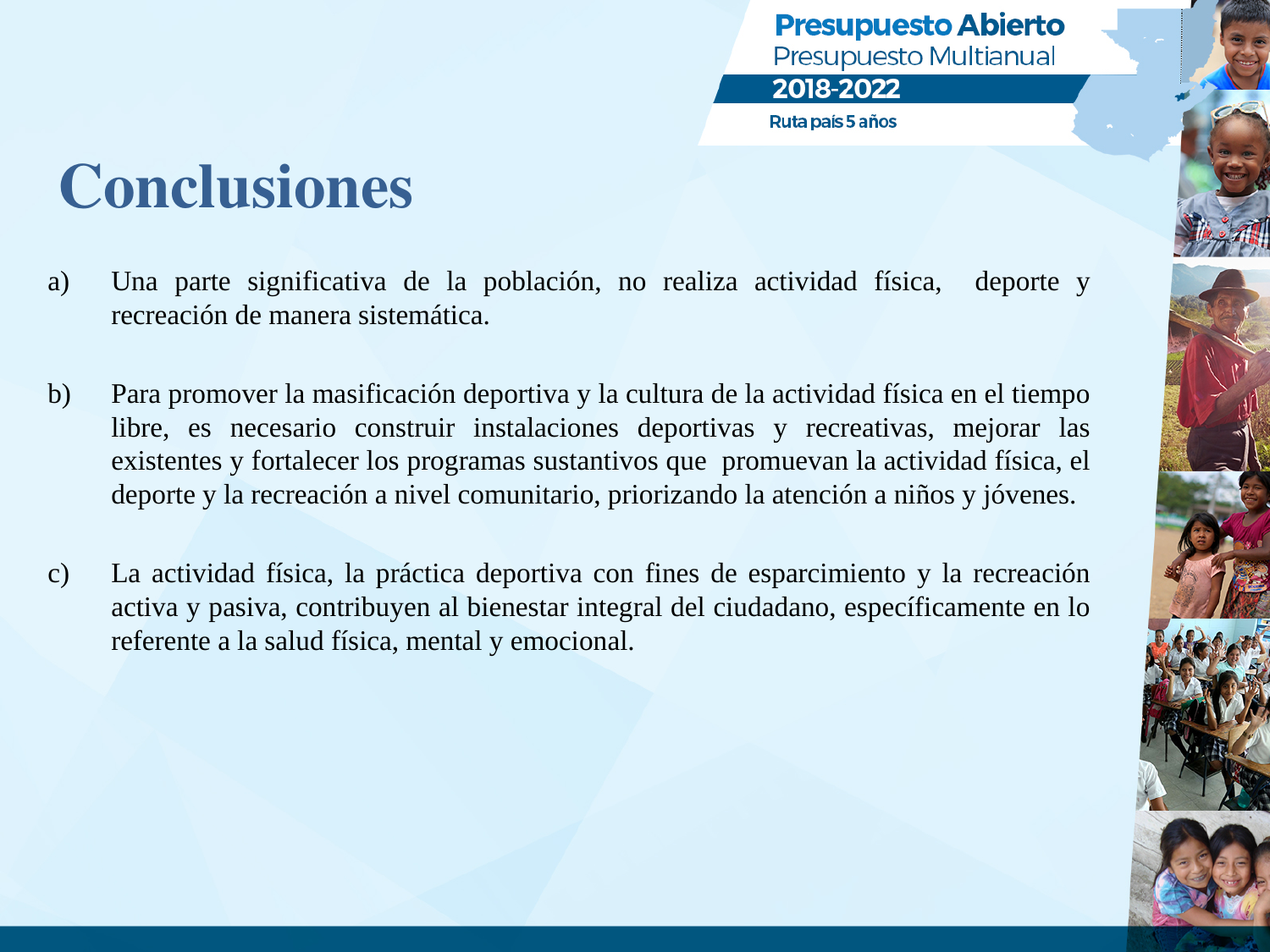

# Conclusiones
Una parte significativa de la población, no realiza actividad física,  deporte y recreación de manera sistemática.

Para promover la masificación deportiva y la cultura de la actividad física en el tiempo libre, es necesario construir instalaciones deportivas y recreativas, mejorar las existentes y fortalecer los programas sustantivos que  promuevan la actividad física, el deporte y la recreación a nivel comunitario, priorizando la atención a niños y jóvenes.

La actividad física, la práctica deportiva con fines de esparcimiento y la recreación activa y pasiva, contribuyen al bienestar integral del ciudadano, específicamente en lo referente a la salud física, mental y emocional.